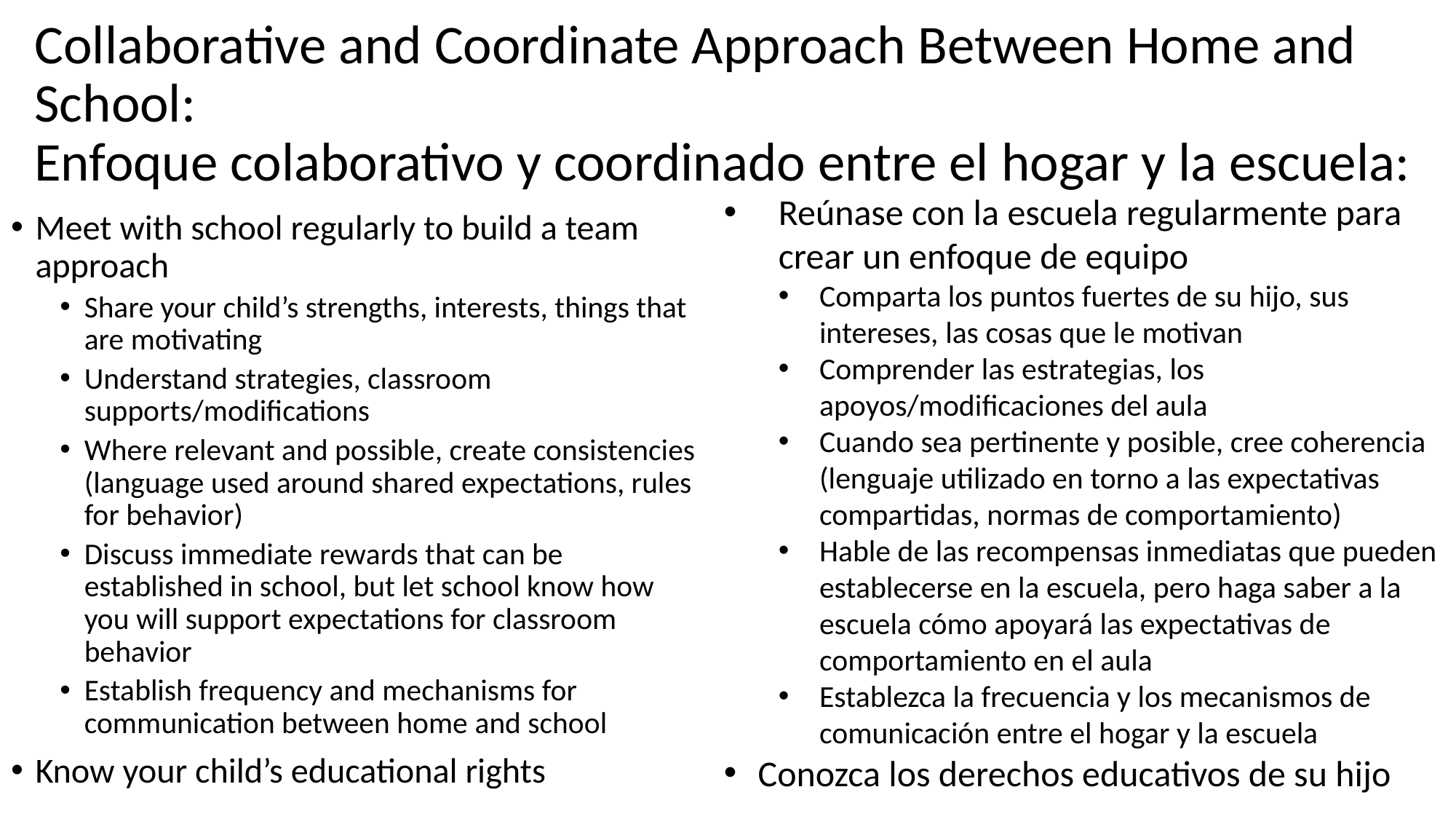

# Collaborative and Coordinate Approach Between Home and School: Enfoque colaborativo y coordinado entre el hogar y la escuela:
Reúnase con la escuela regularmente para crear un enfoque de equipo
Comparta los puntos fuertes de su hijo, sus intereses, las cosas que le motivan
Comprender las estrategias, los apoyos/modificaciones del aula
Cuando sea pertinente y posible, cree coherencia (lenguaje utilizado en torno a las expectativas compartidas, normas de comportamiento)
Hable de las recompensas inmediatas que pueden establecerse en la escuela, pero haga saber a la escuela cómo apoyará las expectativas de comportamiento en el aula
Establezca la frecuencia y los mecanismos de comunicación entre el hogar y la escuela
Conozca los derechos educativos de su hijo
Meet with school regularly to build a team approach
Share your child’s strengths, interests, things that are motivating
Understand strategies, classroom supports/modifications
Where relevant and possible, create consistencies (language used around shared expectations, rules for behavior)
Discuss immediate rewards that can be established in school, but let school know how you will support expectations for classroom behavior
Establish frequency and mechanisms for communication between home and school
Know your child’s educational rights